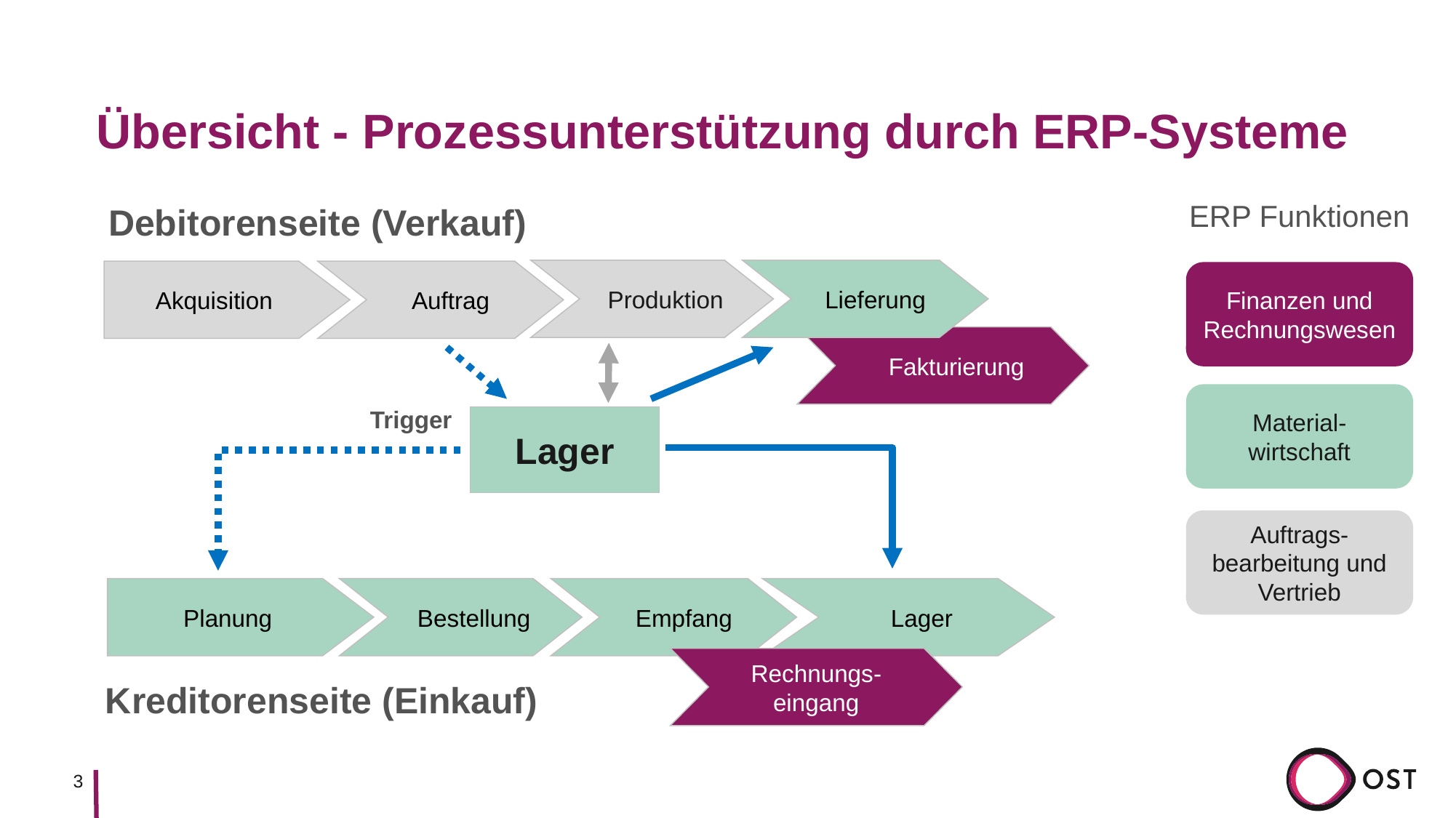

# Übersicht - Prozessunterstützung durch ERP-Systeme
ERP Funktionen
Debitorenseite (Verkauf)
    Produktion
   Lieferung
Akquisition
   Auftrag
Finanzen und Rechnungswesen
    Fakturierung

Material-wirtschaft
Trigger
Lager
Auftrags-bearbeitung und Vertrieb
Planung
    Bestellung
   Empfang
    Lager
Rechnungs-
eingang
Kreditorenseite (Einkauf)
3